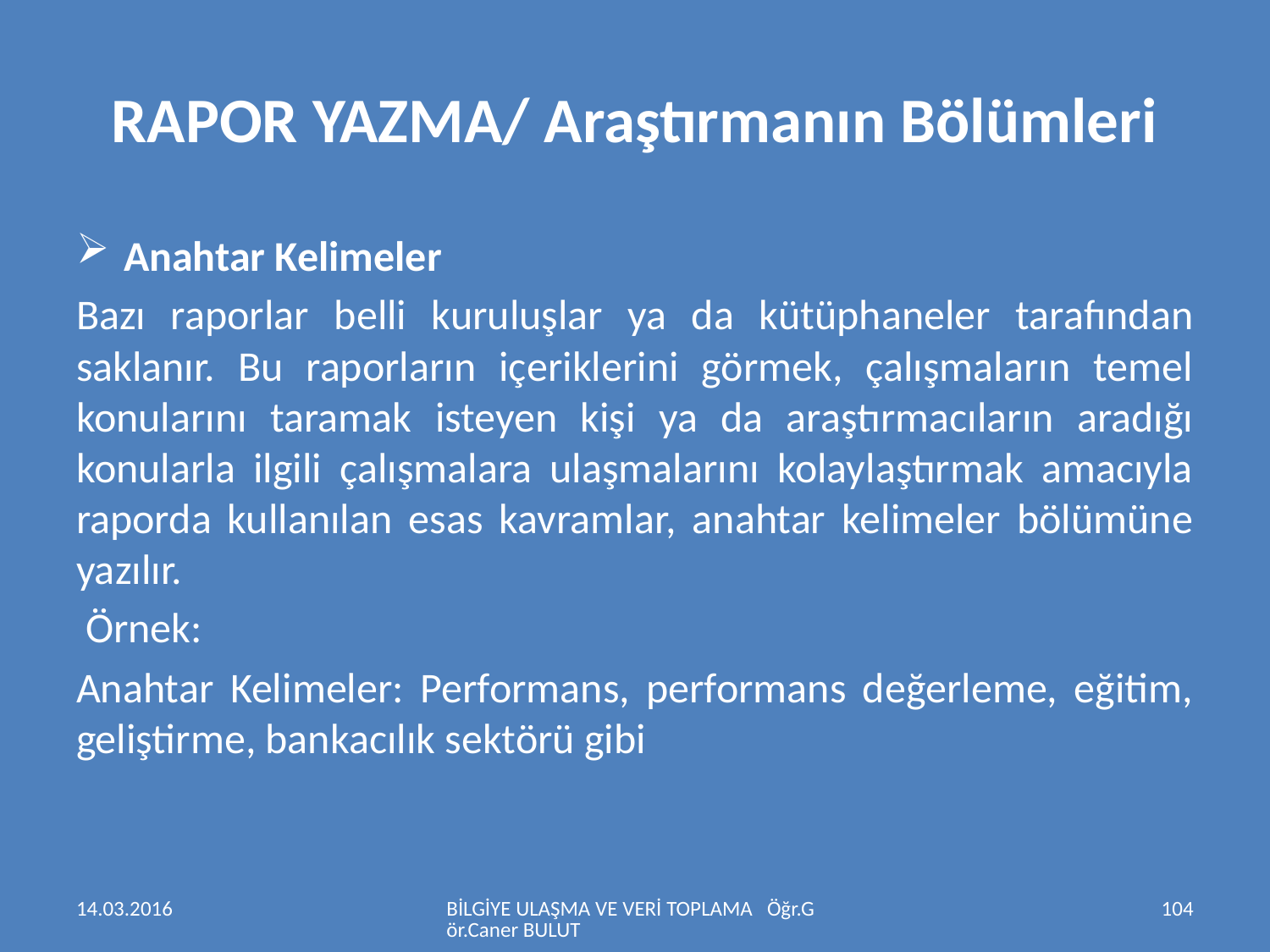

# RAPOR YAZMA/ Araştırmanın Bölümleri
Anahtar Kelimeler
Bazı raporlar belli kuruluşlar ya da kütüphaneler tarafından saklanır. Bu raporların içeriklerini görmek, çalışmaların temel konularını taramak isteyen kişi ya da araştırmacıların aradığı konularla ilgili çalışmalara ulaşmalarını kolaylaştırmak amacıyla raporda kullanılan esas kavramlar, anahtar kelimeler bölümüne yazılır.
 Örnek:
Anahtar Kelimeler: Performans, performans değerleme, eğitim, geliştirme, bankacılık sektörü gibi
14.03.2016
BİLGİYE ULAŞMA VE VERİ TOPLAMA   Öğr.Gör.Caner BULUT
104